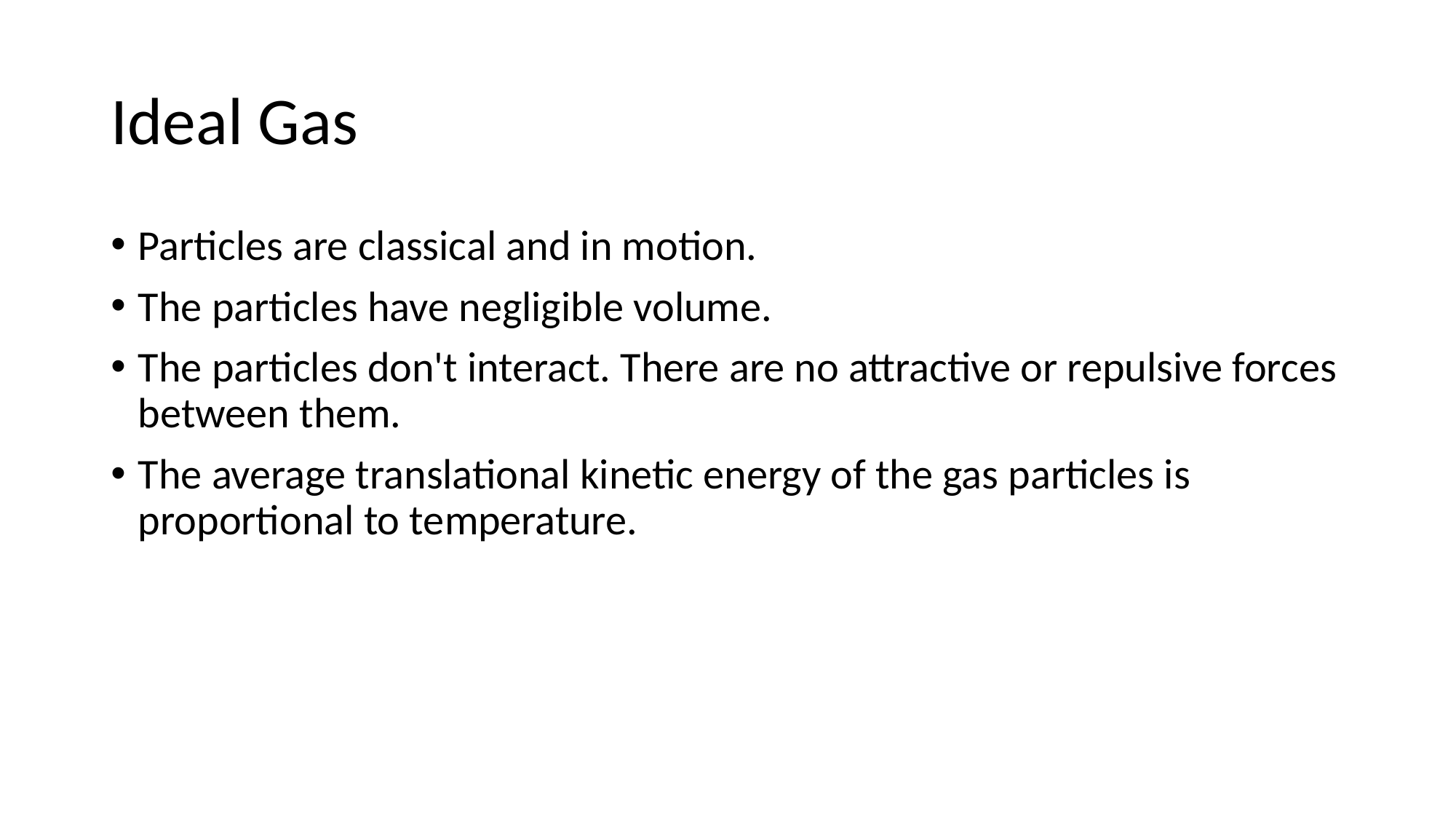

# Ideal Gas
Particles are classical and in motion.
The particles have negligible volume.
The particles don't interact. There are no attractive or repulsive forces between them.
The average translational kinetic energy of the gas particles is proportional to temperature.